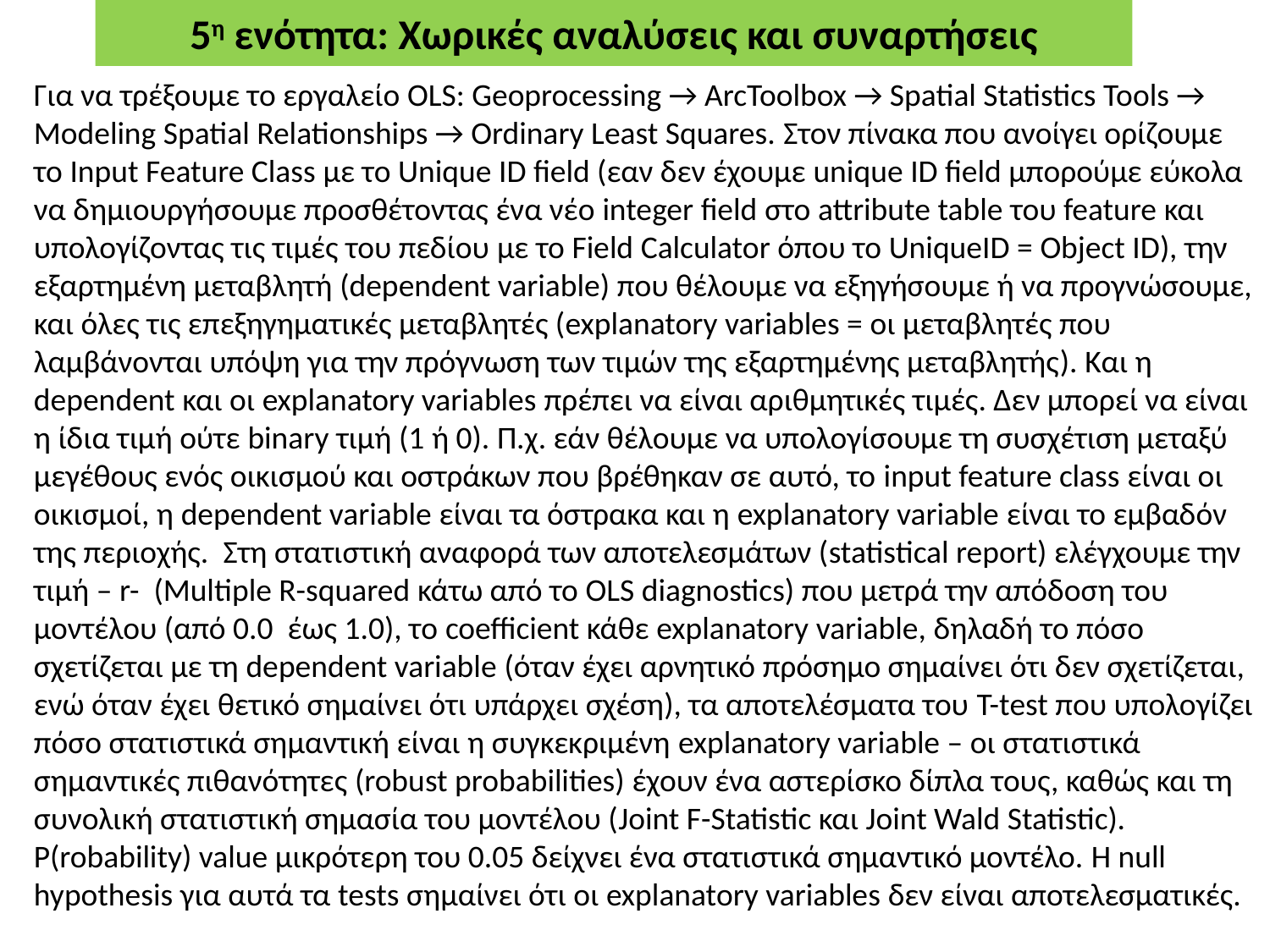

# 5η ενότητα: Χωρικές αναλύσεις και συναρτήσεις
Για να τρέξουμε το εργαλείο OLS: Geoprocessing → ArcToolbox → Spatial Statistics Tools → Modeling Spatial Relationships → Ordinary Least Squares. Στον πίνακα που ανοίγει ορίζουμε το Input Feature Class με το Unique ID field (εαν δεν έχουμε unique ID field μπορούμε εύκολα να δημιουργήσουμε προσθέτοντας ένα νέο integer field στο attribute table του feature και υπολογίζοντας τις τιμές του πεδίου με το Field Calculator όπου το UniqueID = Object ID), την εξαρτημένη μεταβλητή (dependent variable) που θέλουμε να εξηγήσουμε ή να προγνώσουμε, και όλες τις επεξηγηματικές μεταβλητές (explanatory variables = οι μεταβλητές που λαμβάνονται υπόψη για την πρόγνωση των τιμών της εξαρτημένης μεταβλητής). Και η dependent και οι explanatory variables πρέπει να είναι αριθμητικές τιμές. Δεν μπορεί να είναι η ίδια τιμή ούτε binary τιμή (1 ή 0). Π.χ. εάν θέλουμε να υπολογίσουμε τη συσχέτιση μεταξύ μεγέθους ενός οικισμού και οστράκων που βρέθηκαν σε αυτό, το input feature class είναι οι οικισμοί, η dependent variable είναι τα όστρακα και η explanatory variable είναι το εμβαδόν της περιοχής.  Στη στατιστική αναφορά των αποτελεσμάτων (statistical report) ελέγχουμε την τιμή – r-  (Multiple R-squared κάτω από το OLS diagnostics) που μετρά την απόδοση του μοντέλου (από 0.0  έως 1.0), το coefficient κάθε explanatory variable, δηλαδή το πόσο σχετίζεται με τη dependent variable (όταν έχει αρνητικό πρόσημο σημαίνει ότι δεν σχετίζεται, ενώ όταν έχει θετικό σημαίνει ότι υπάρχει σχέση), τα αποτελέσματα του T-test που υπολογίζει πόσο στατιστικά σημαντική είναι η συγκεκριμένη explanatory variable – οι στατιστικά σημαντικές πιθανότητες (robust probabilities) έχουν ένα αστερίσκο δίπλα τους, καθώς και τη συνολική στατιστική σημασία του μοντέλου (Joint F-Statistic και Joint Wald Statistic). P(robability) value μικρότερη του 0.05 δείχνει ένα στατιστικά σημαντικό μοντέλο. H null hypothesis για αυτά τα tests σημαίνει ότι οι explanatory variables δεν είναι αποτελεσματικές.